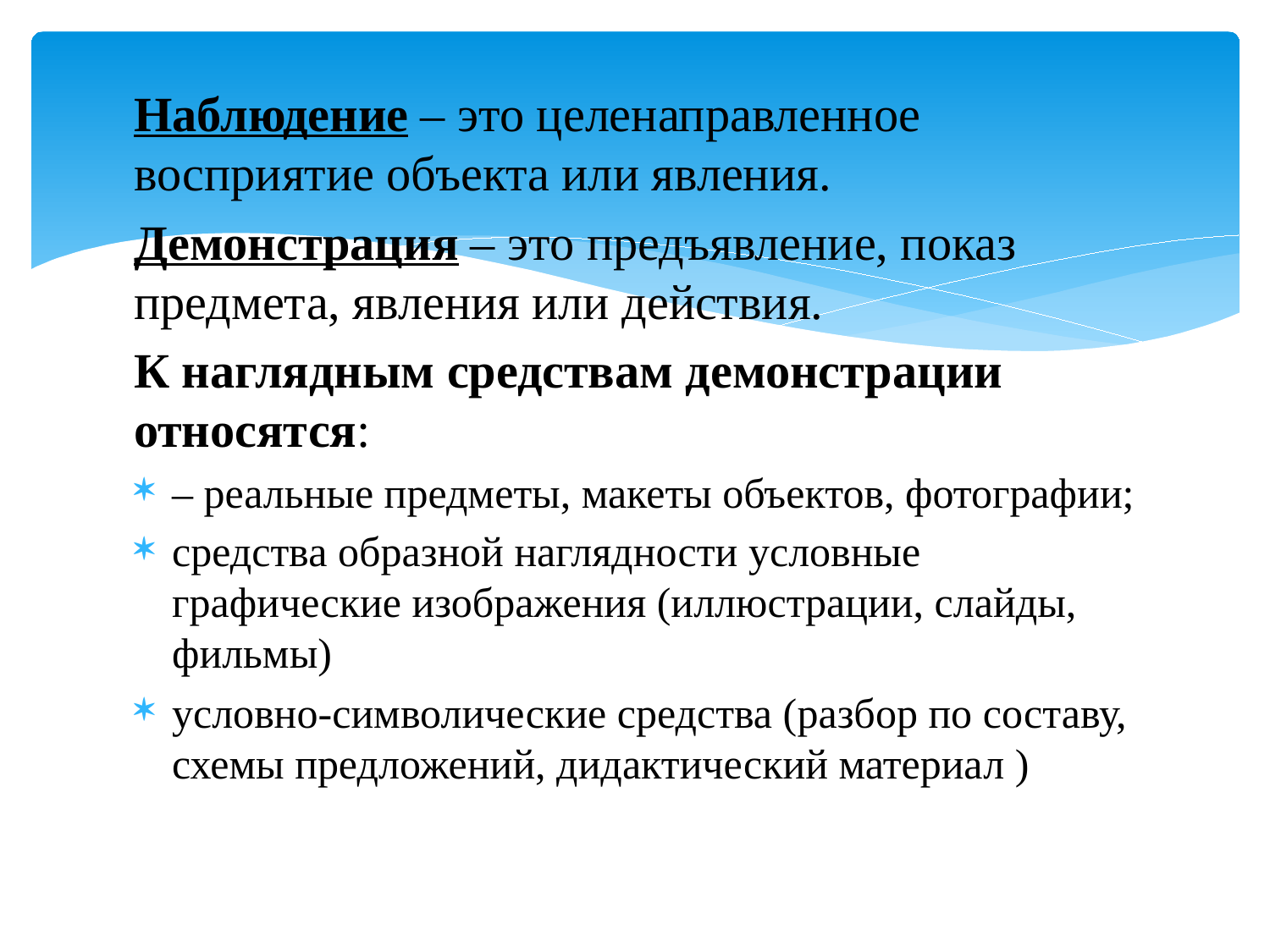

Наблюдение – это целенаправленное восприятие объекта или явления.
Демонстрация – это предъявление, показ предмета, явления или действия.
К наглядным средствам демонстрации относятся:
– реальные предметы, макеты объектов, фотографии;
средства образной наглядности условные графические изображения (иллюстрации, слайды, фильмы)
условно-символические средства (разбор по составу, схемы предложений, дидактический материал )